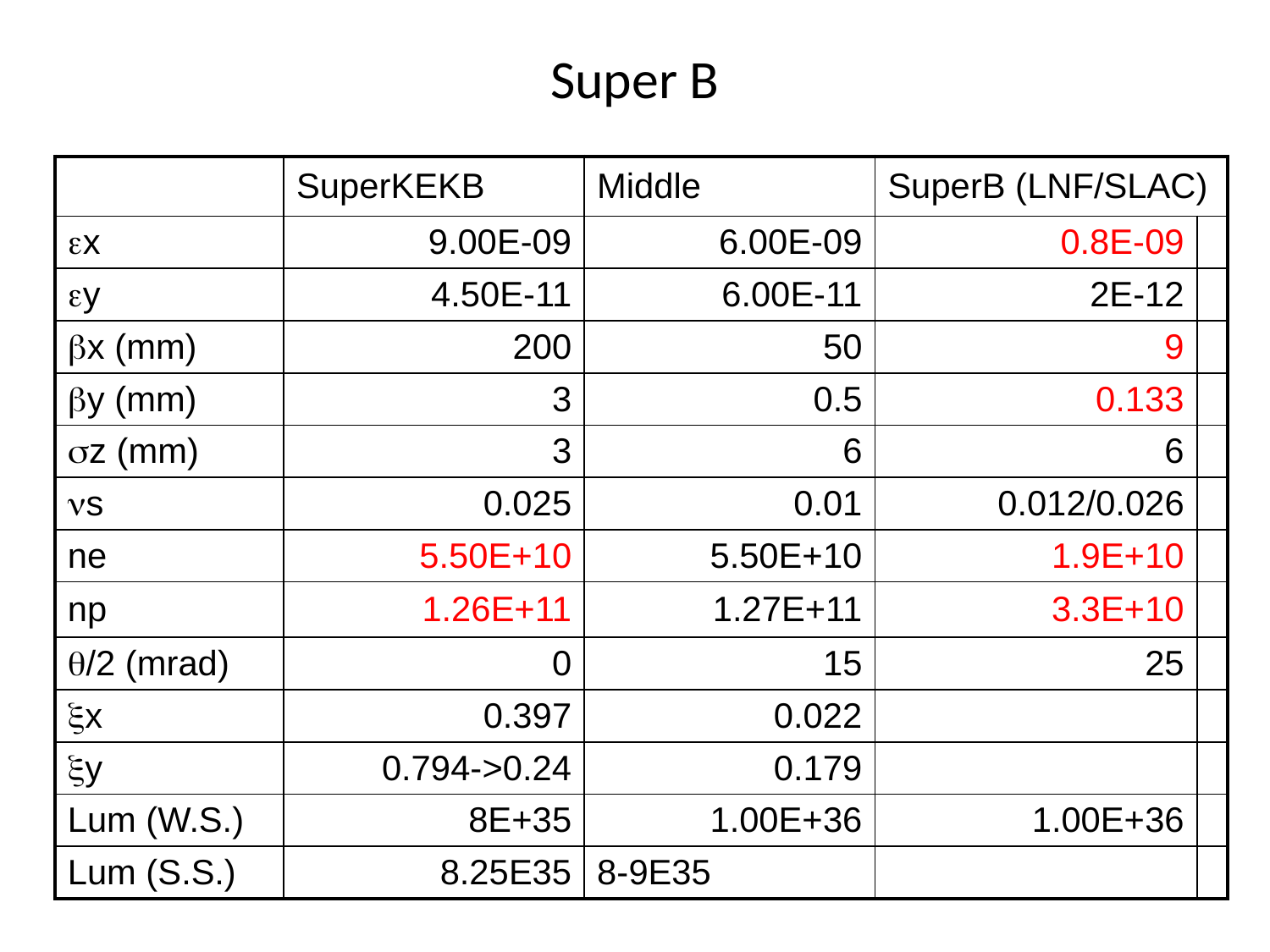

# Super B
|  | SuperKEKB | Middle | SuperB (LNF/SLAC) |  |
| --- | --- | --- | --- | --- |
| εx | 9.00E-09 | 6.00E-09 | 0.8E-09 |  |
| εy | 4.50E-11 | 6.00E-11 | 2E-12 |  |
| βx (mm) | 200 | 50 | 9 |  |
| βy (mm) | 3 | 0.5 | 0.133 |  |
| σz (mm) | 3 | 6 | 6 |  |
| νs | 0.025 | 0.01 | 0.012/0.026 |  |
| ne | 5.50E+10 | 5.50E+10 | 1.9E+10 |  |
| np | 1.26E+11 | 1.27E+11 | 3.3E+10 |  |
| θ/2 (mrad) | 0 | 15 | 25 |  |
| ξx | 0.397 | 0.022 |  |  |
| ξy | 0.794->0.24 | 0.179 |  |  |
| Lum (W.S.) | 8E+35 | 1.00E+36 | 1.00E+36 |  |
| Lum (S.S.) | 8.25E35 | 8-9E35 |  |  |